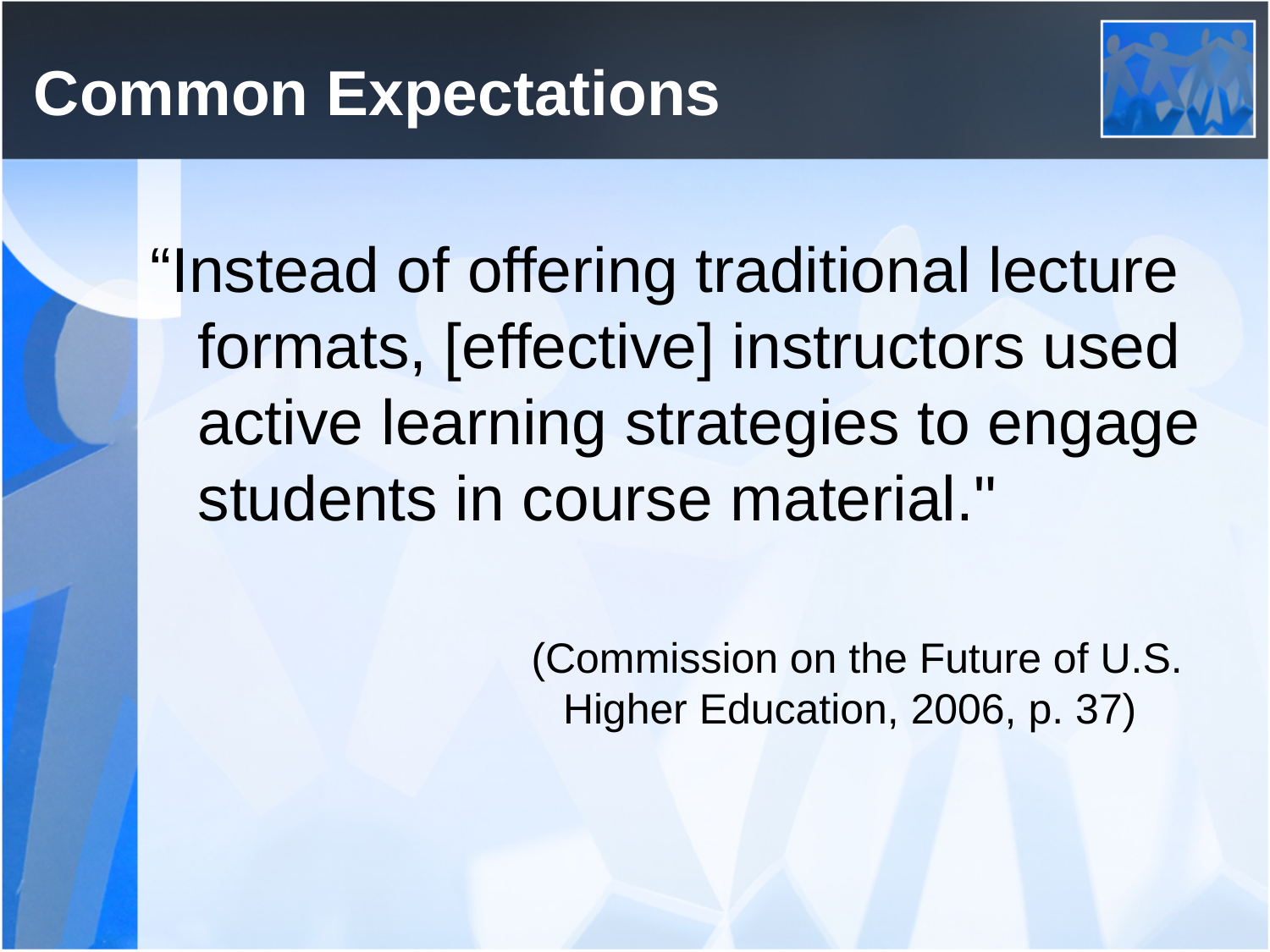

# Common Expectations
“Instead of offering traditional lecture formats, [effective] instructors used active learning strategies to engage students in course material."

(Commission on the Future of U.S. Higher Education, 2006, p. 37)